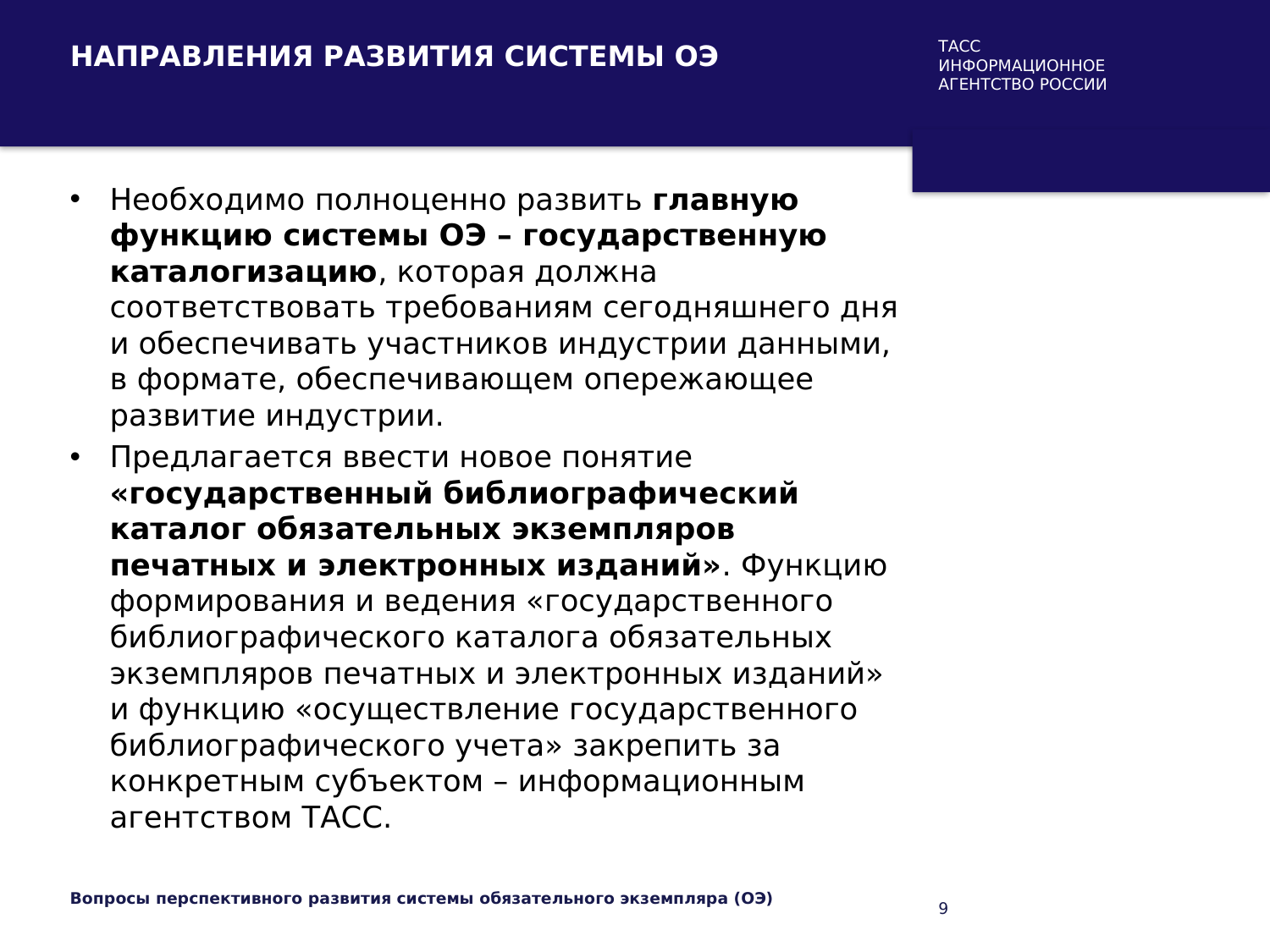

# Направления развития системы ОЭ
Необходимо полноценно развить главную функцию системы ОЭ – государственную каталогизацию, которая должна соответствовать требованиям сегодняшнего дня и обеспечивать участников индустрии данными, в формате, обеспечивающем опережающее развитие индустрии.
Предлагается ввести новое понятие «государственный библиографический каталог обязательных экземпляров печатных и электронных изданий». Функцию формирования и ведения «государственного библиографического каталога обязательных экземпляров печатных и электронных изданий» и функцию «осуществление государственного библиографического учета» закрепить за конкретным субъектом – информационным агентством ТАСС.

Вопросы перспективного развития системы обязательного экземпляра (ОЭ)

9